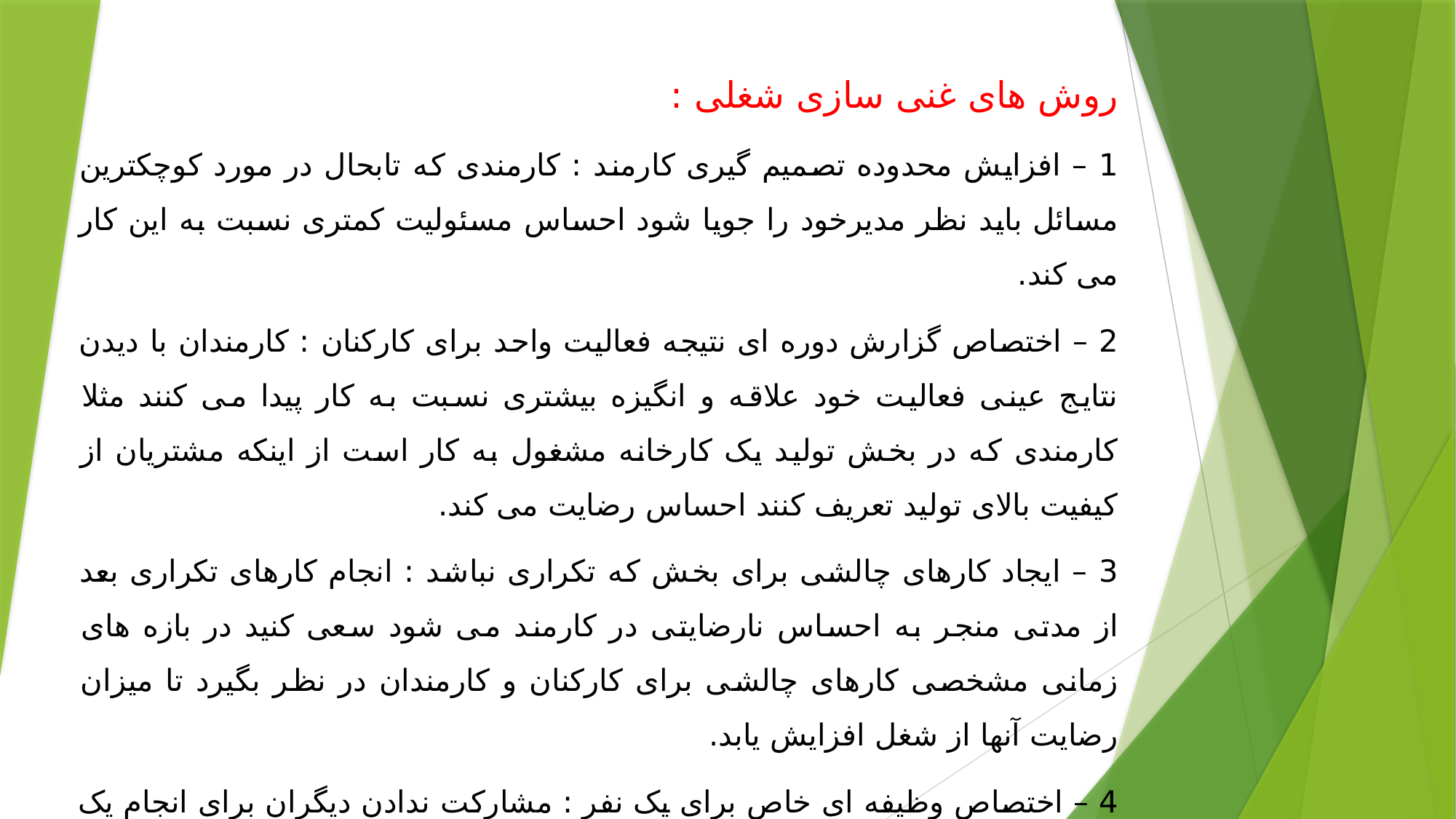

روش های غنی سازی شغلی :
1 – افزایش محدوده تصمیم گیری کارمند : کارمندی که تابحال در مورد کوچکترین مسائل باید نظر مدیرخود را جویا شود احساس مسئولیت کمتری نسبت به این کار می کند.
2 – اختصاص گزارش دوره ای نتیجه فعالیت واحد برای کارکنان : کارمندان با دیدن نتایج عینی فعالیت خود علاقه و انگیزه بیشتری نسبت به کار پیدا می کنند مثلا کارمندی که در بخش تولید یک کارخانه مشغول به کار است از اینکه مشتریان از کیفیت بالای تولید تعریف کنند احساس رضایت می کند.
3 – ایجاد کارهای چالشی برای بخش که تکراری نباشد : انجام کارهای تکراری بعد از مدتی منجر به احساس نارضایتی در کارمند می شود سعی کنید در بازه های زمانی مشخصی کارهای چالشی برای کارکنان و کارمندان در نظر بگیرد تا میزان رضایت آنها از شغل افزایش یابد.
4 – اختصاص وظیفه ای خاص برای یک نفر : مشارکت ندادن دیگران برای انجام یک کار کامل نیز از ترفند هایی است که به مسئولیت پذیری بیشتر کارمند کمک می کند.